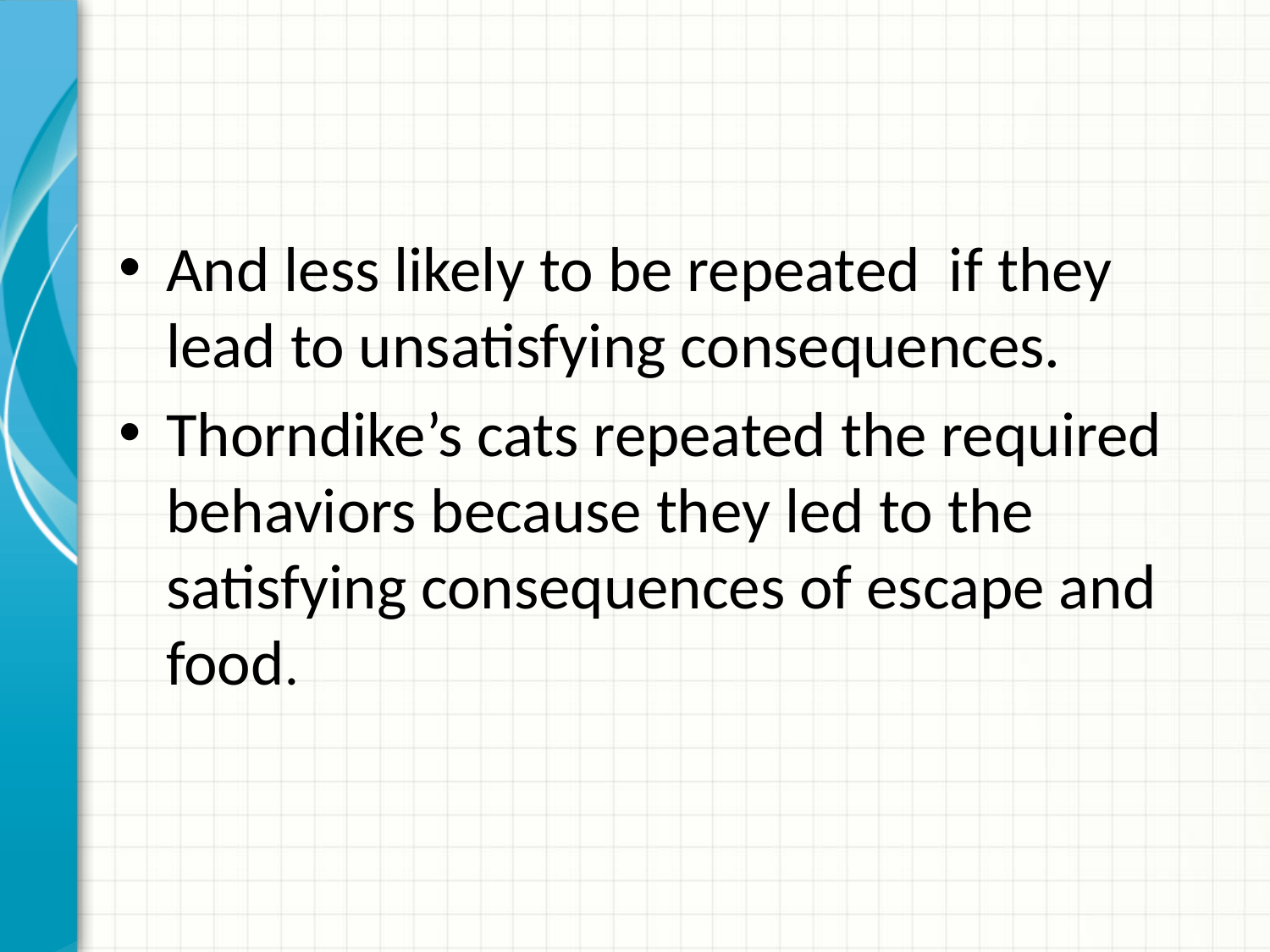

And less likely to be repeated  if they lead to unsatisfying consequences.
Thorndike’s cats repeated the required behaviors because they led to the satisfying consequences of escape and food.